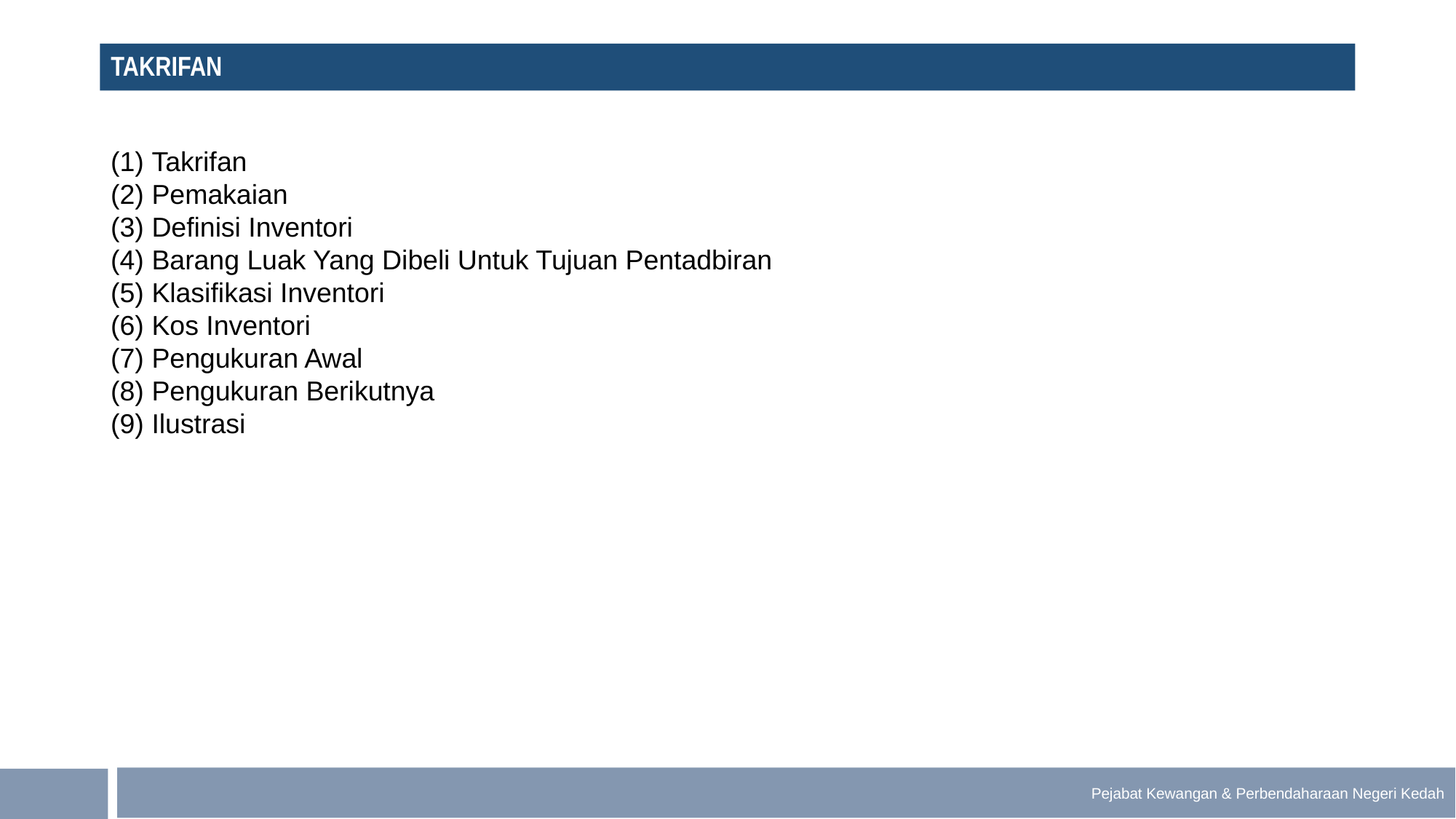

# TAKRIFAN

Takrifan
Pemakaian
Definisi Inventori
Barang Luak Yang Dibeli Untuk Tujuan Pentadbiran
Klasifikasi Inventori
Kos Inventori
Pengukuran Awal
Pengukuran Berikutnya
Ilustrasi
Pejabat Kewangan & Perbendaharaan Negeri Kedah